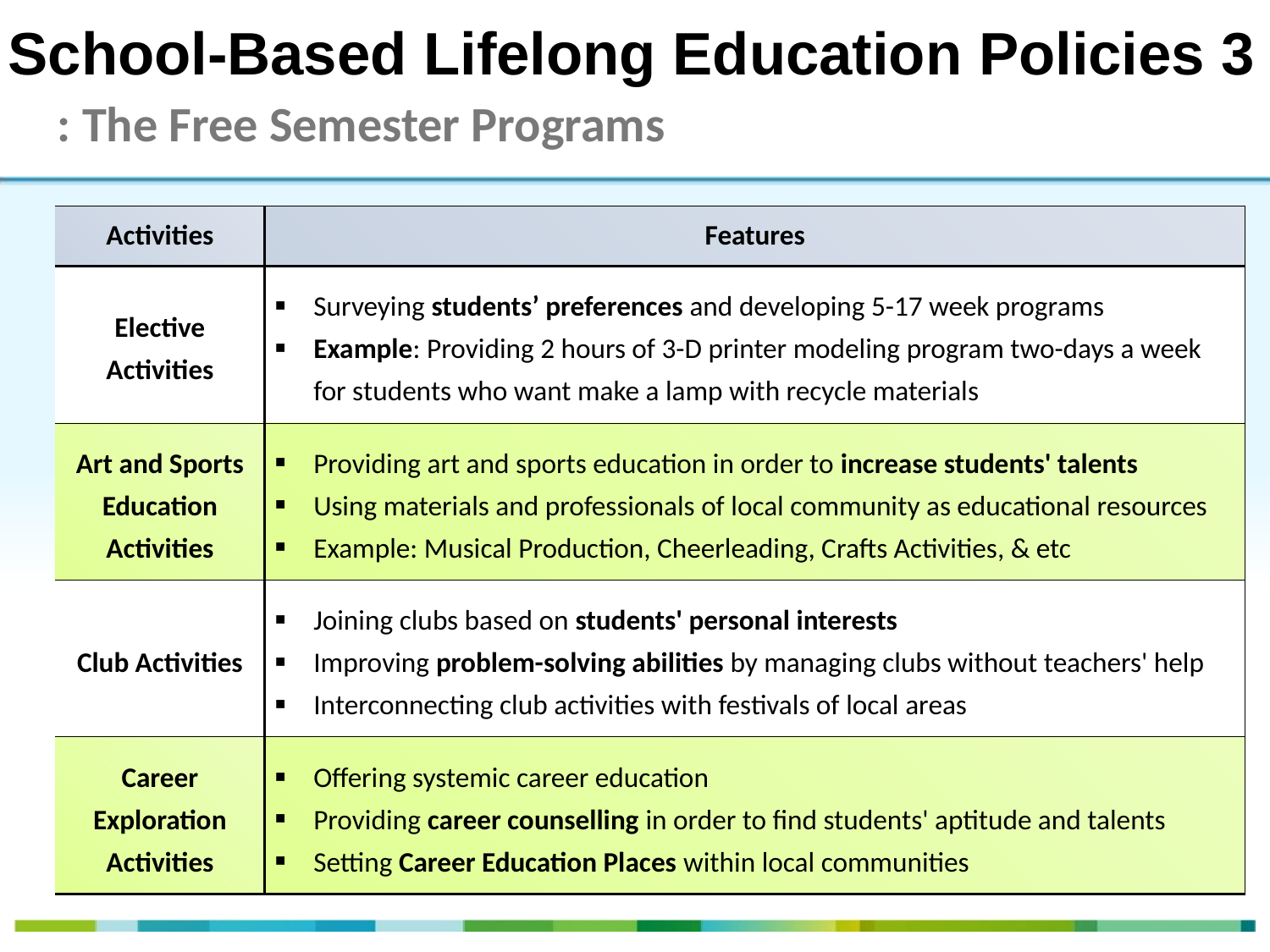

School-Based Lifelong Education Policies 3
: The Free Semester Programs
| Activities | Features |
| --- | --- |
| Elective Activities | Surveying students’ preferences and developing 5-17 week programs Example: Providing 2 hours of 3-D printer modeling program two-days a week for students who want make a lamp with recycle materials |
| Art and Sports Education Activities | Providing art and sports education in order to increase students' talents Using materials and professionals of local community as educational resources Example: Musical Production, Cheerleading, Crafts Activities, & etc |
| Club Activities | Joining clubs based on students' personal interests Improving problem-solving abilities by managing clubs without teachers' help Interconnecting club activities with festivals of local areas |
| Career Exploration Activities | Offering systemic career education Providing career counselling in order to find students' aptitude and talents Setting Career Education Places within local communities |